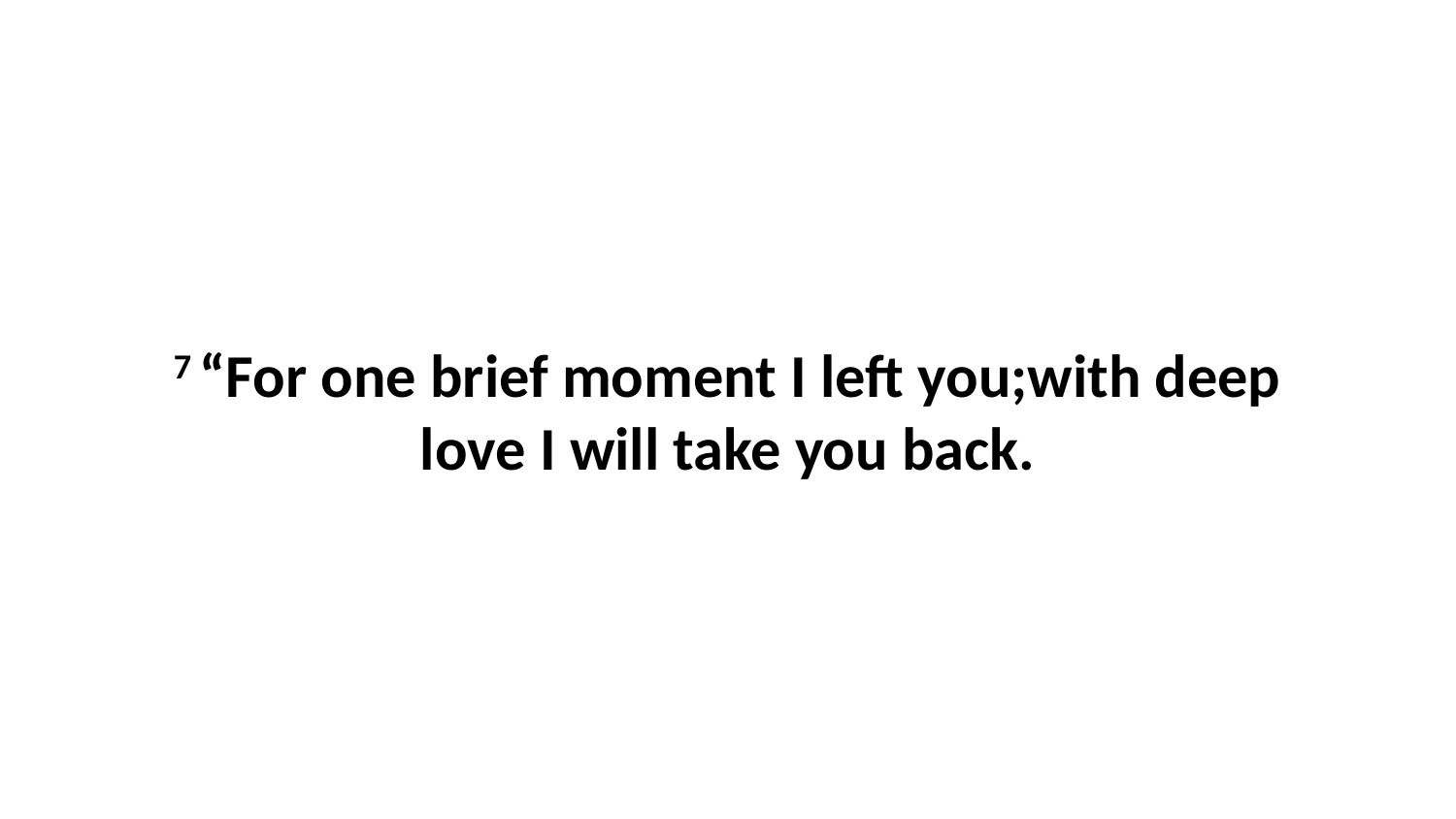

7 “For one brief moment I left you;with deep love I will take you back.